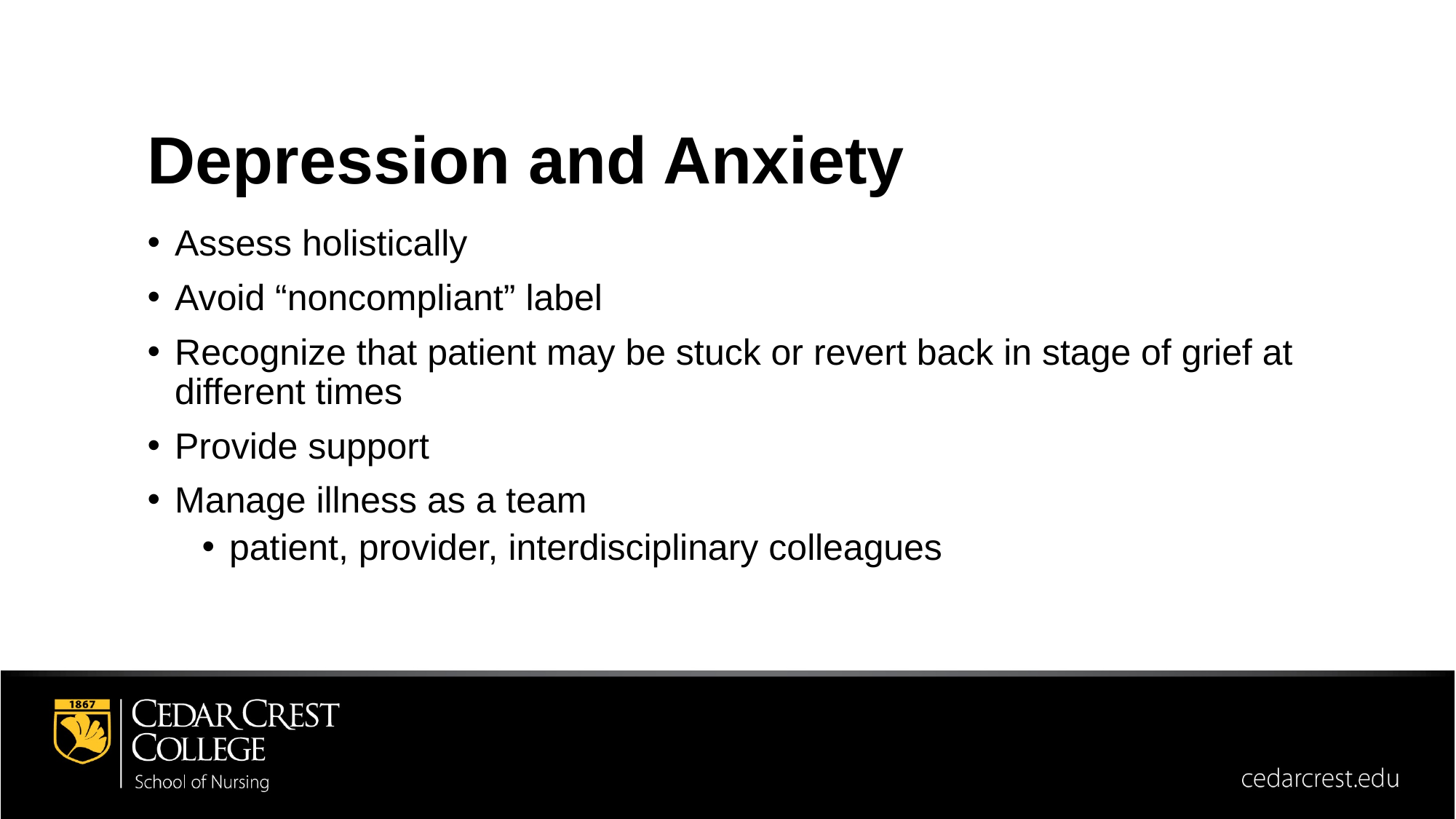

Depression and Anxiety
Assess holistically
Avoid “noncompliant” label
Recognize that patient may be stuck or revert back in stage of grief at different times
Provide support
Manage illness as a team
patient, provider, interdisciplinary colleagues